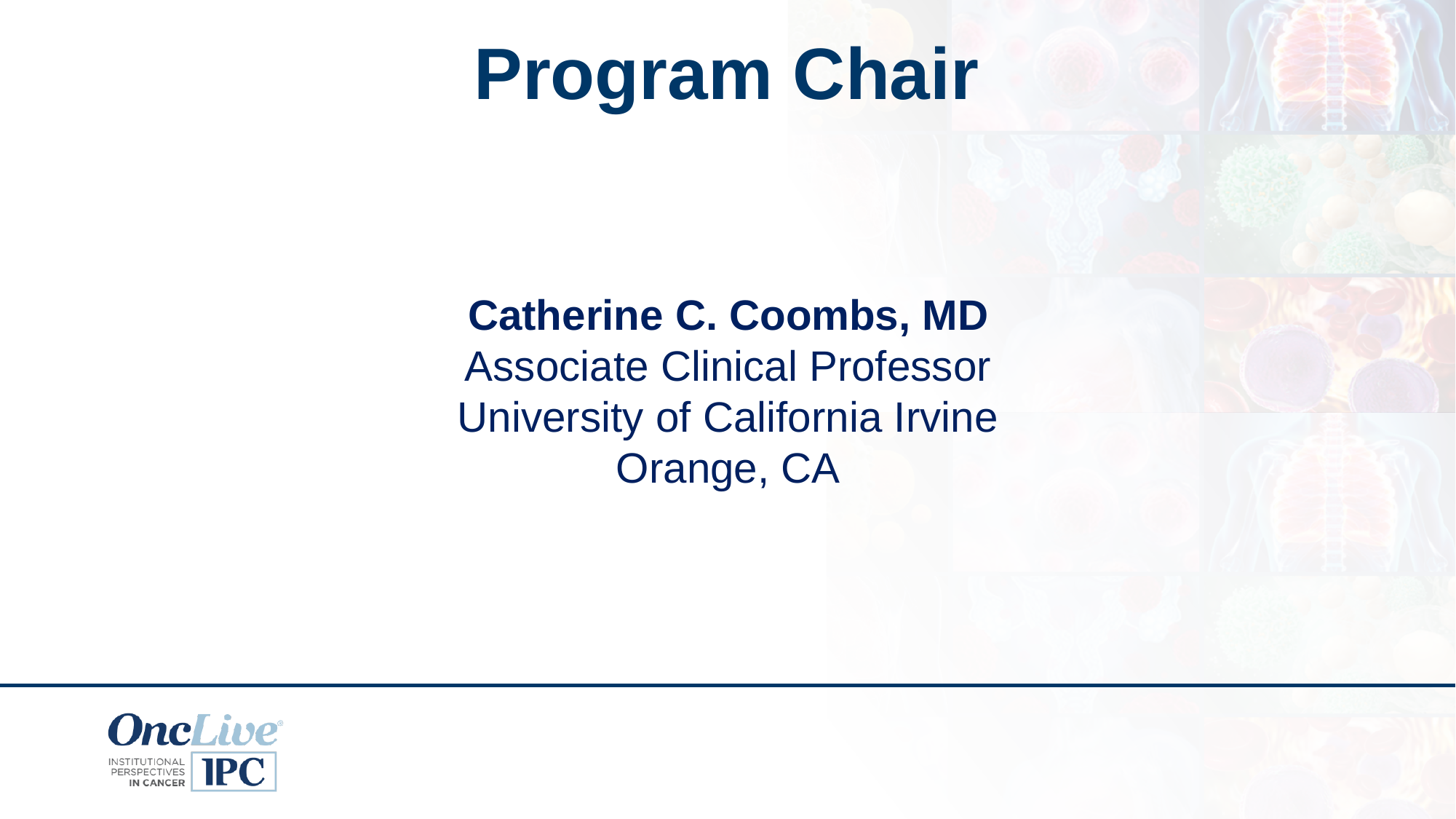

# Program Chair

Catherine C. Coombs, MD
Associate Clinical Professor
University of California Irvine
Orange, CA